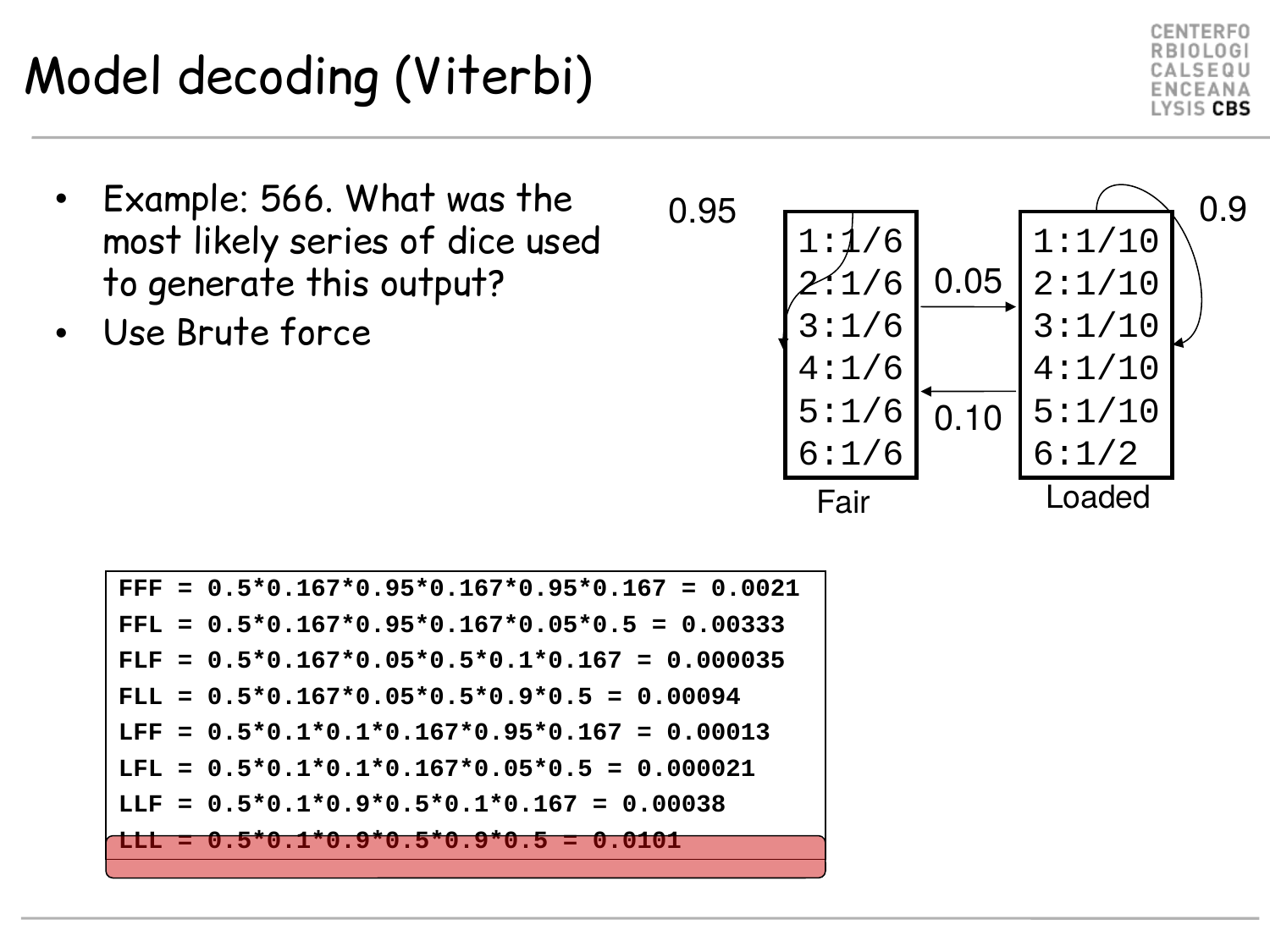

# Model decoding (Viterbi)
Example: 566. What was the most likely series of dice used to generate this output?
Use Brute force
0.9
0.95
1:1/6
2:1/6
3:1/6
4:1/6
5:1/6
6:1/6
1:1/10
2:1/10
3:1/10
4:1/10
5:1/10
6:1/2
0.05

0.10

Loaded
Fair
FFF = 0.5*0.167*0.95*0.167*0.95*0.167 = 0.0021
FFL = 0.5*0.167*0.95*0.167*0.05*0.5 = 0.00333
FLF = 0.5*0.167*0.05*0.5*0.1*0.167 = 0.000035
FLL = 0.5*0.167*0.05*0.5*0.9*0.5 = 0.00094
LFF = 0.5*0.1*0.1*0.167*0.95*0.167 = 0.00013
LFL = 0.5*0.1*0.1*0.167*0.05*0.5 = 0.000021
LLF = 0.5*0.1*0.9*0.5*0.1*0.167 = 0.00038
LLL = 0.5*0.1*0.9*0.5*0.9*0.5 = 0.0101